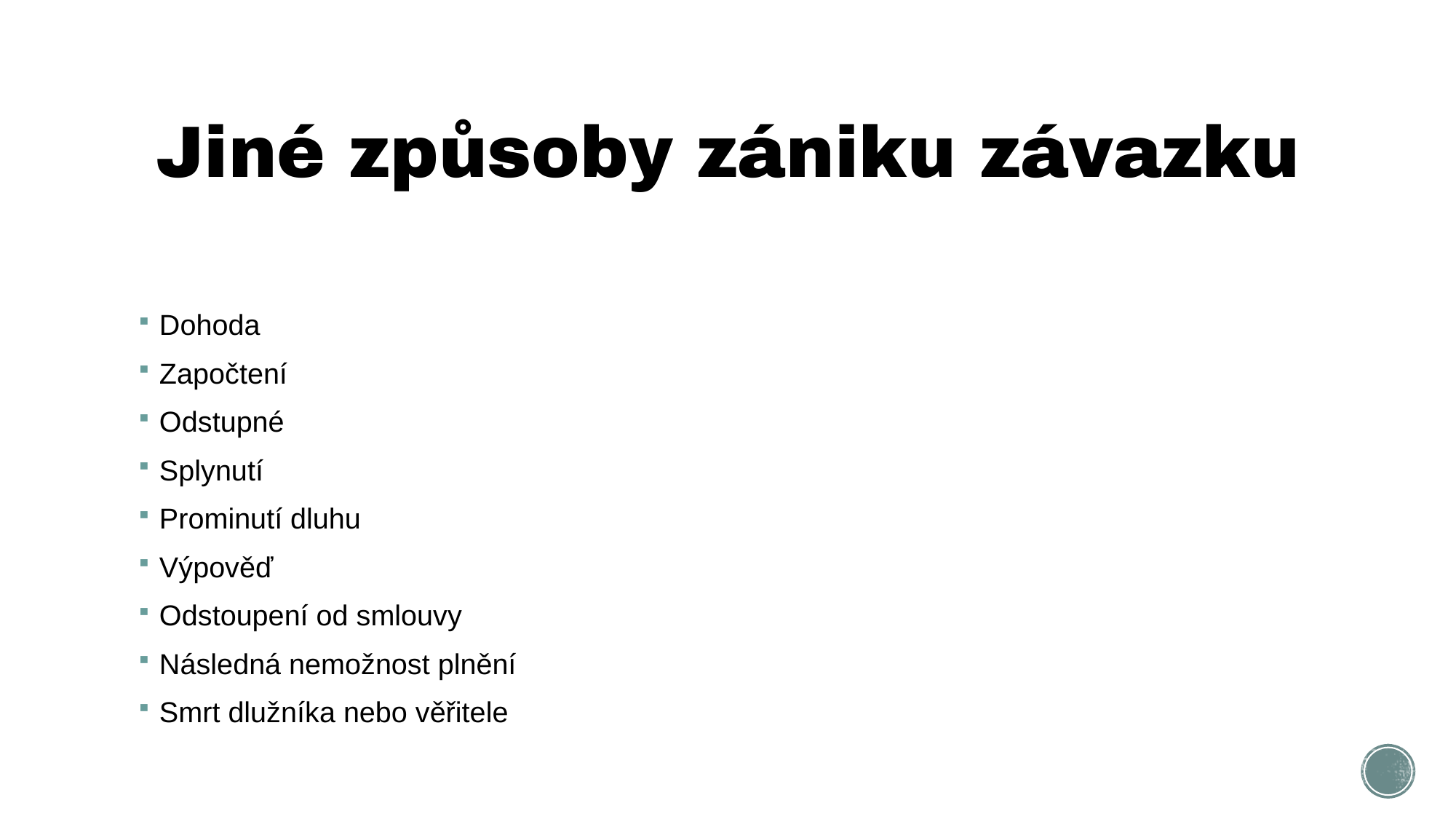

# Jiné způsoby zániku závazku

Dohoda
Započtení
Odstupné
Splynutí
Prominutí dluhu
Výpověď
Odstoupení od smlouvy
Následná nemožnost plnění
Smrt dlužníka nebo věřitele